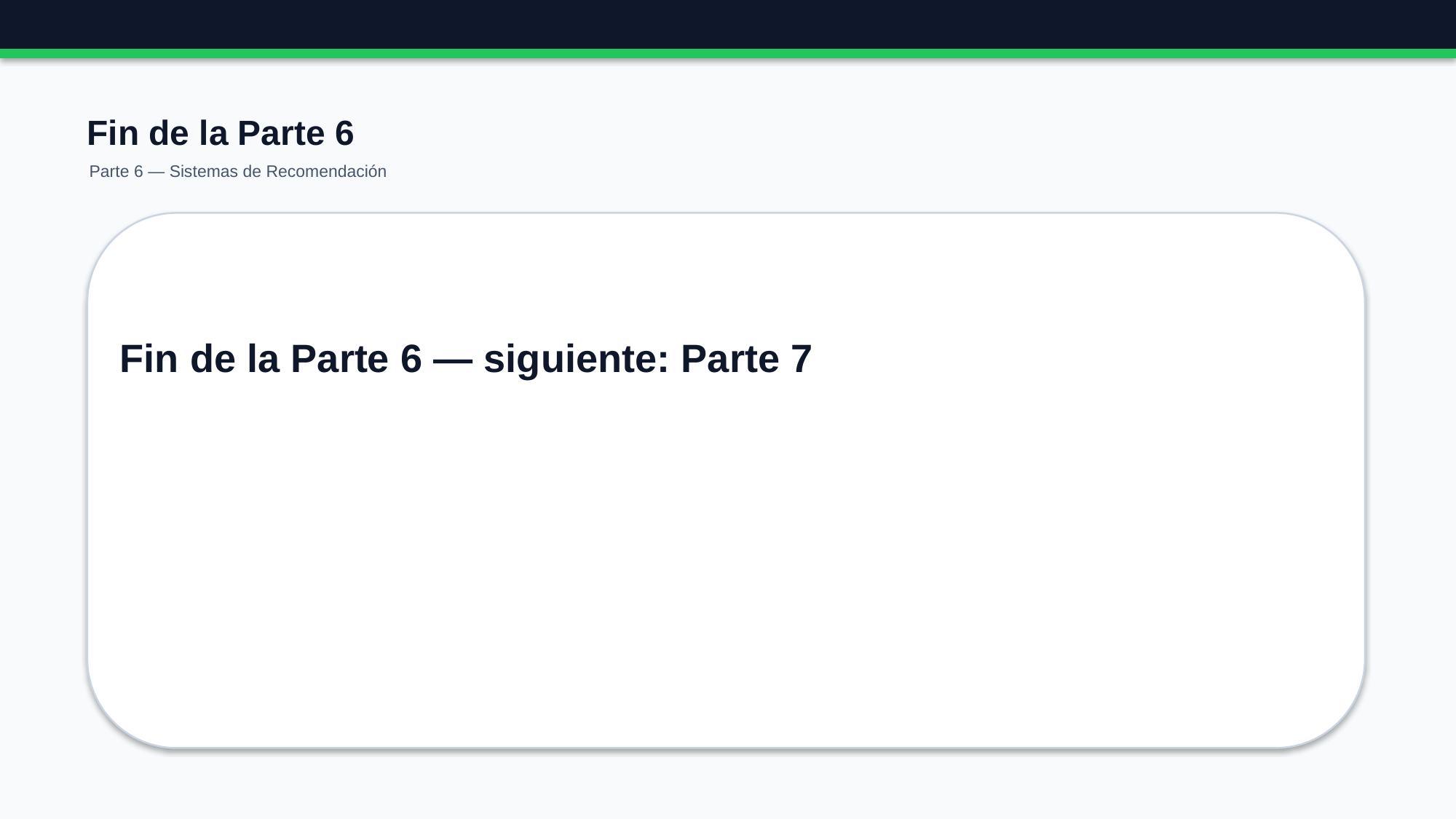

Fin de la Parte 6
Parte 6 — Sistemas de Recomendación

Fin de la Parte 6 — siguiente: Parte 7